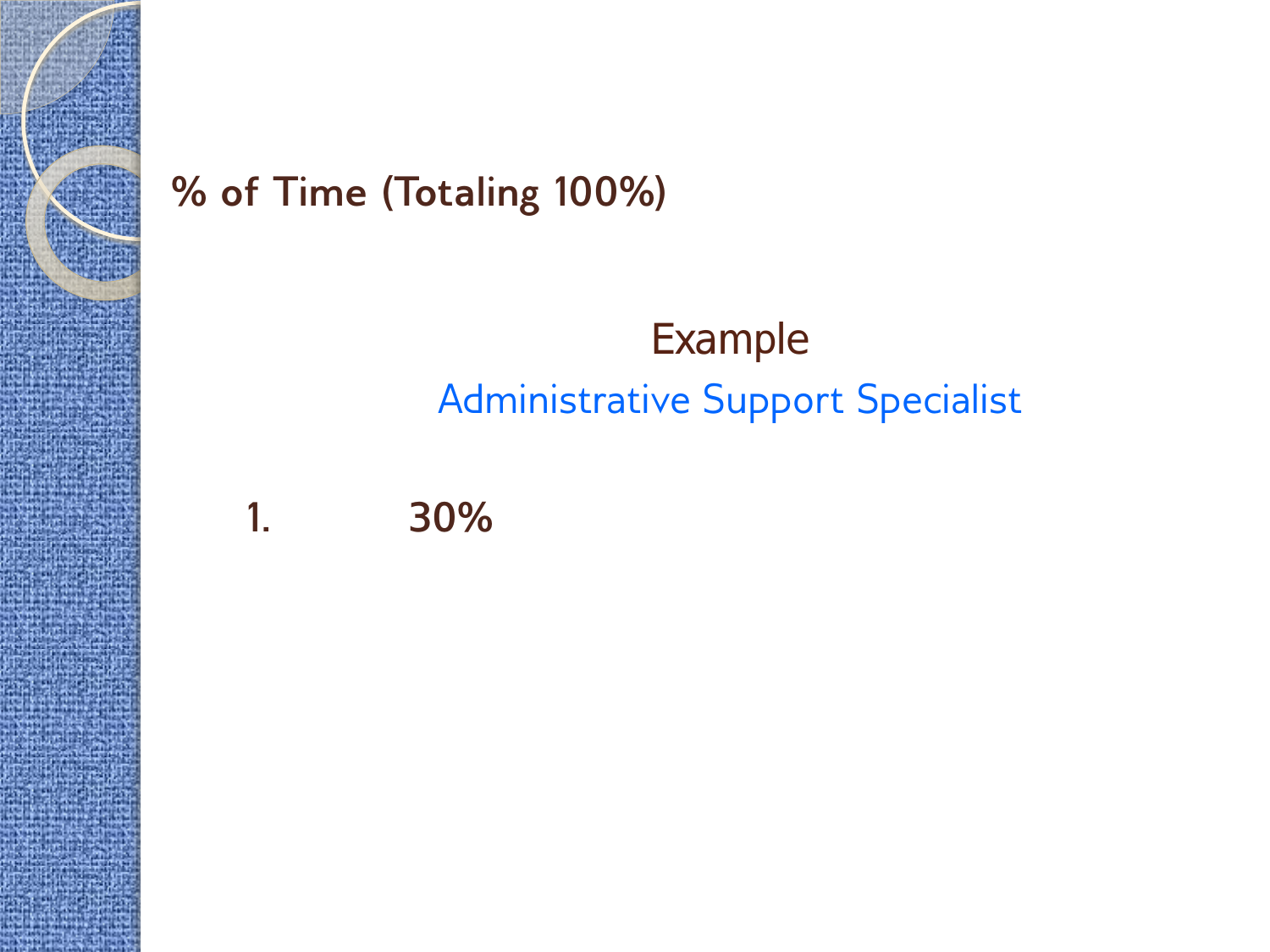

# % of Time (Totaling 100%)

Example
Administrative Support Specialist

 1.		30%